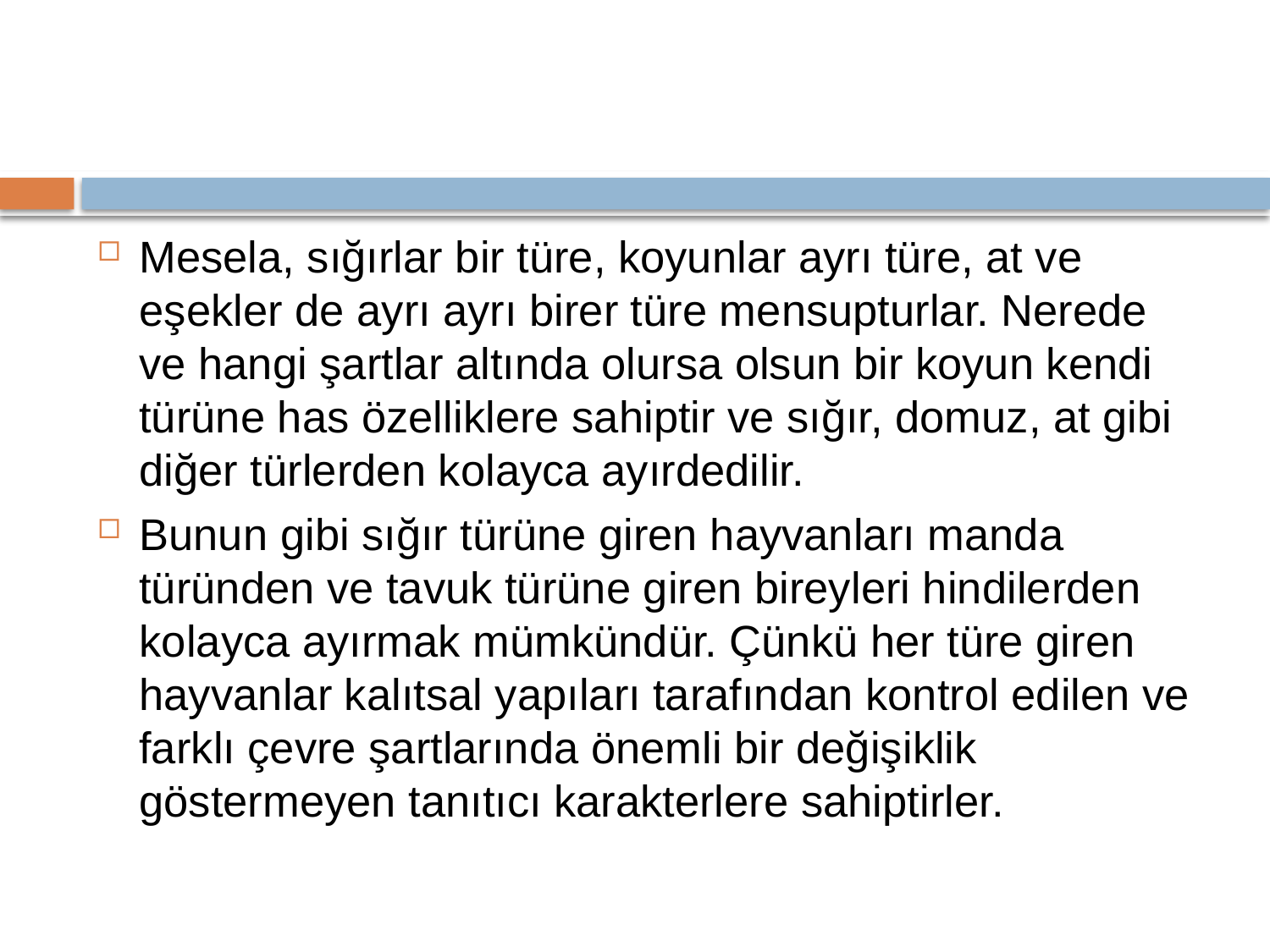

#
Mesela, sığırlar bir türe, koyunlar ayrı türe, at ve eşekler de ayrı ayrı birer türe mensupturlar. Nerede ve hangi şartlar altında olursa olsun bir koyun kendi türüne has özelliklere sahiptir ve sığır, domuz, at gibi diğer türlerden kolayca ayırdedilir.
Bunun gibi sığır türüne giren hayvanları manda türünden ve tavuk türüne giren bireyleri hindilerden kolayca ayırmak mümkündür. Çünkü her türe giren hayvanlar kalıtsal yapıları tarafından kontrol edilen ve farklı çevre şartlarında önemli bir değişiklik göstermeyen tanıtıcı karakterlere sahiptirler.